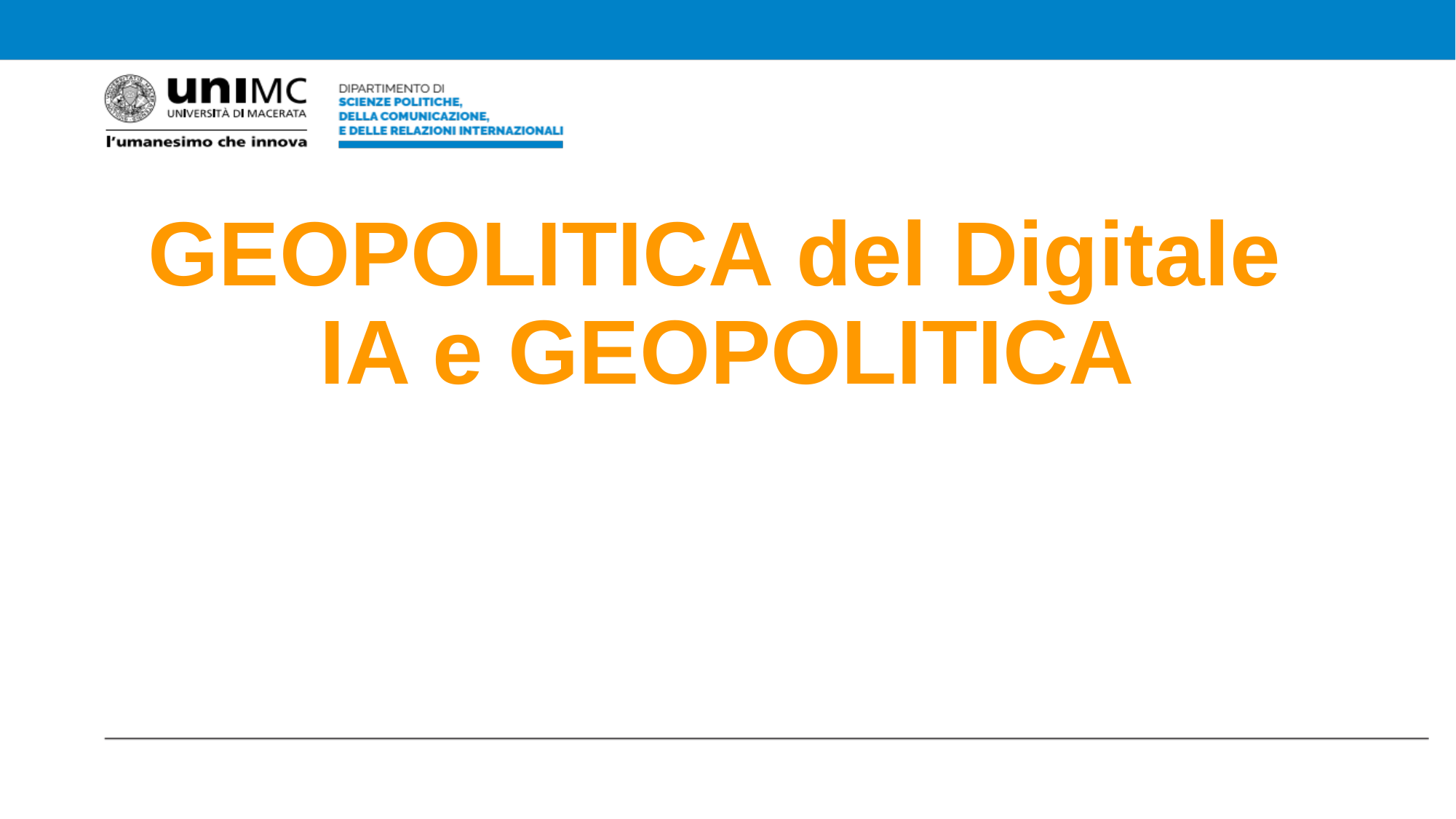

# GEOPOLITICA del Digitale IA e GEOPOLITICA